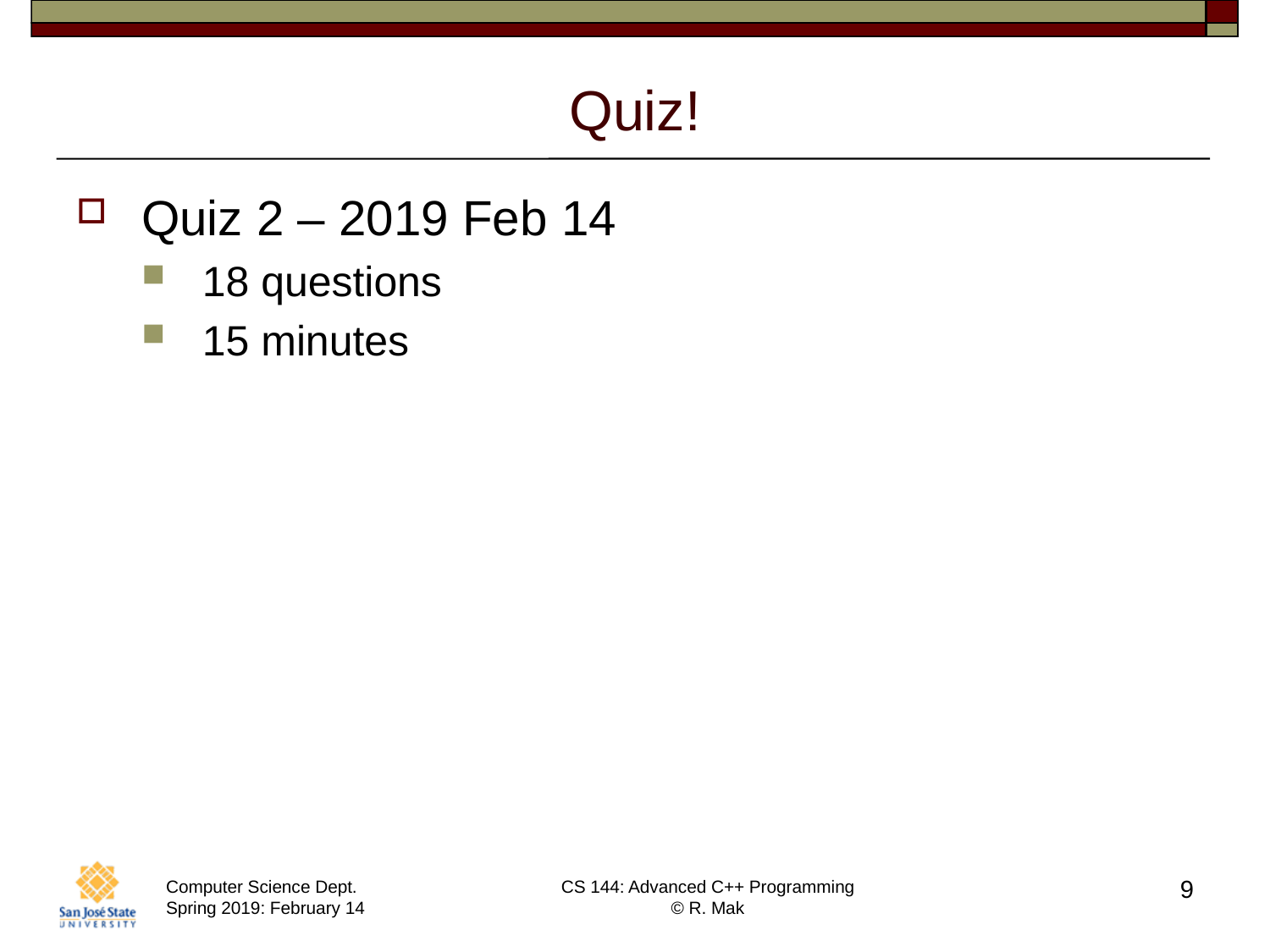

# Quiz!
Quiz 2 – 2019 Feb 14
18 questions
15 minutes
9